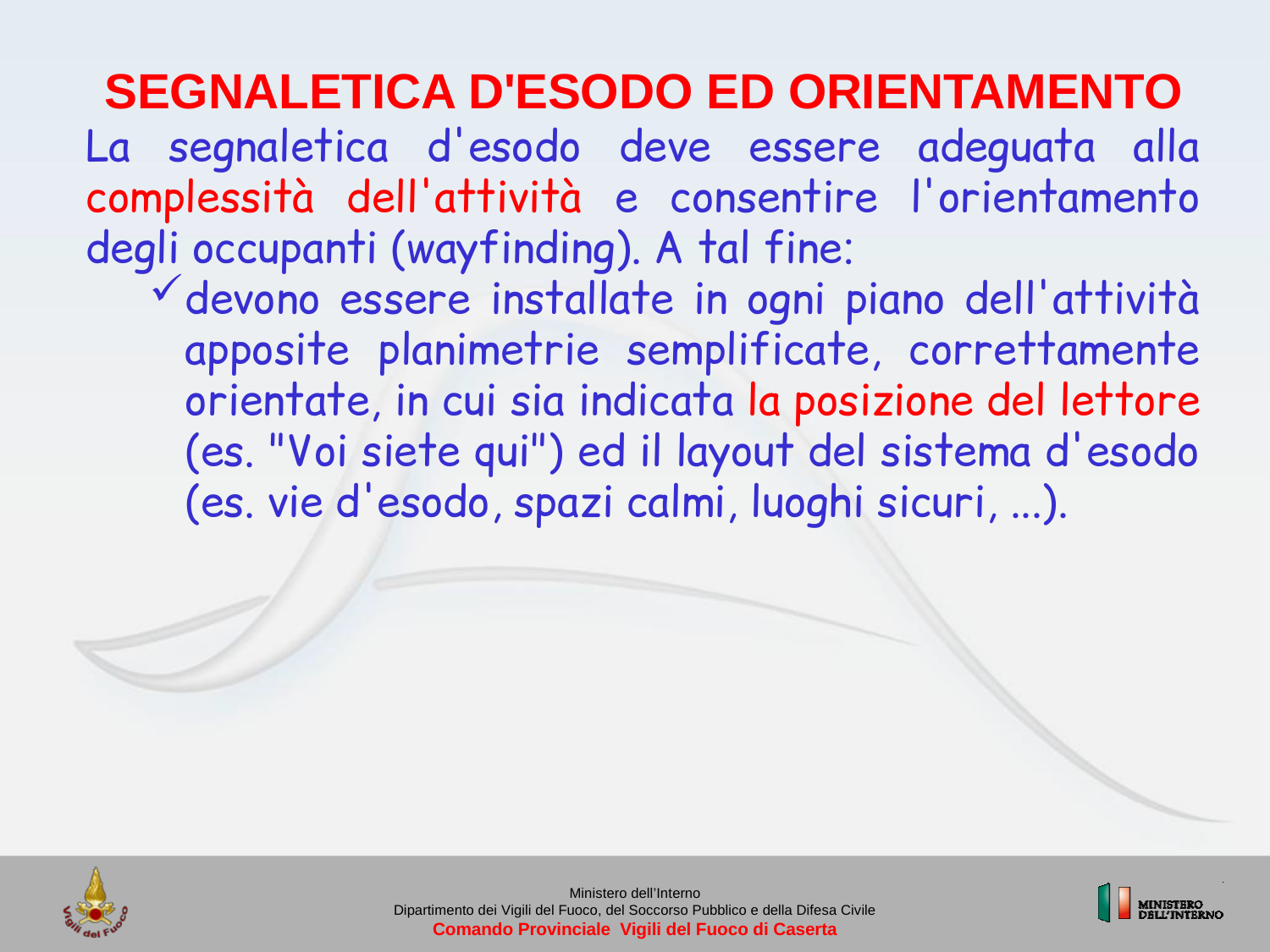

SEGNALETICA D'ESODO ED ORIENTAMENTO
La segnaletica d'esodo deve essere adeguata alla complessità dell'attività e consentire l'orientamento degli occupanti (wayfinding). A tal fine:
devono essere installate in ogni piano dell'attività apposite planimetrie semplificate, correttamente orientate, in cui sia indicata la posizione del lettore (es. "Voi siete qui") ed il layout del sistema d'esodo (es. vie d'esodo, spazi calmi, luoghi sicuri, ...).

Ministero dell’Interno
Dipartimento dei Vigili del Fuoco, del Soccorso Pubblico e della Difesa Civile
Comando Provinciale  Vigili del Fuoco di Caserta